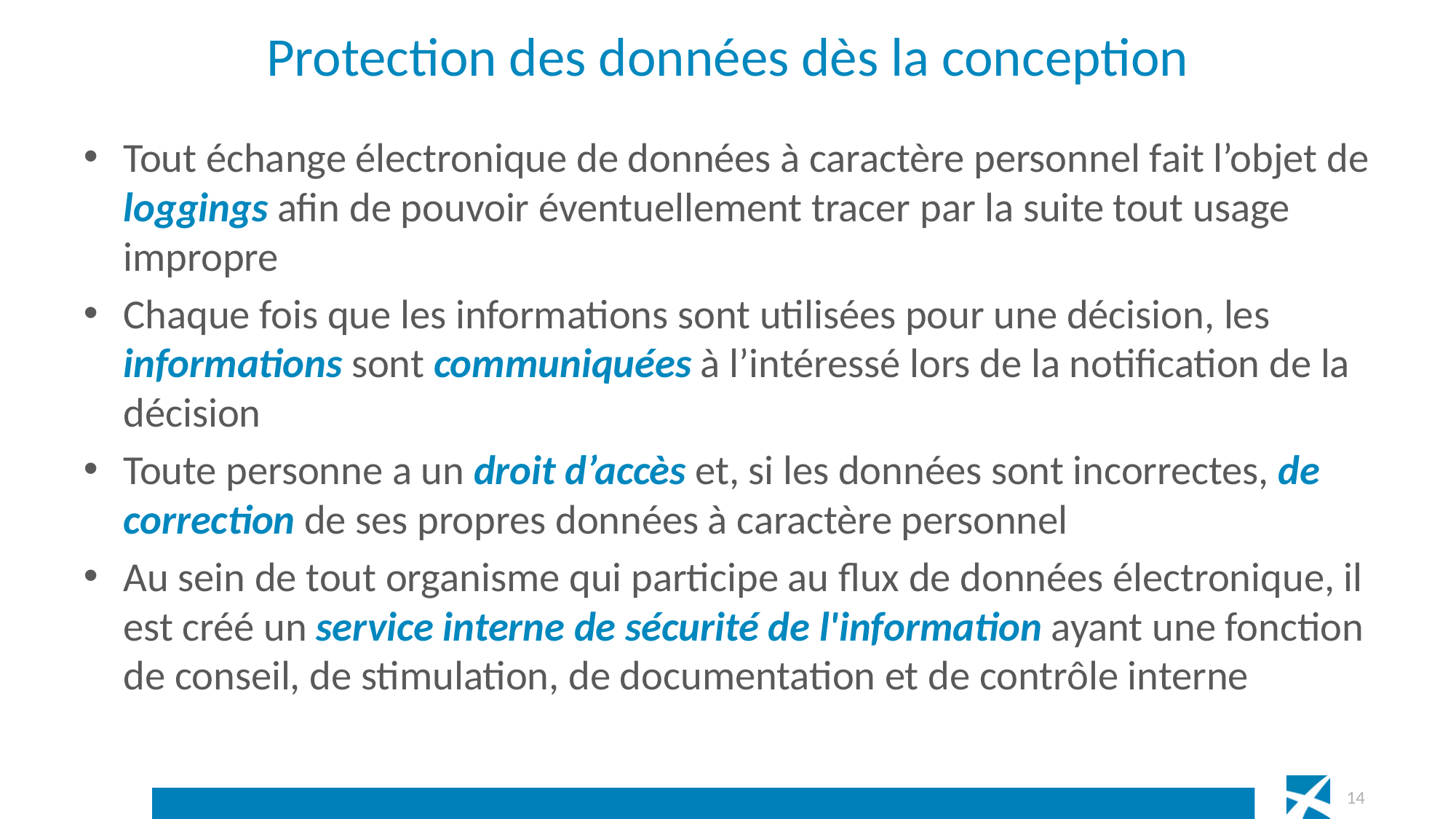

# Protection des données dès la conception
Tout échange électronique de données à caractère personnel fait l’objet de loggings afin de pouvoir éventuellement tracer par la suite tout usage impropre
Chaque fois que les informations sont utilisées pour une décision, les informations sont communiquées à l’intéressé lors de la notification de la décision
Toute personne a un droit d’accès et, si les données sont incorrectes, de correction de ses propres données à caractère personnel
Au sein de tout organisme qui participe au flux de données électronique, il est créé un service interne de sécurité de l'information ayant une fonction de conseil, de stimulation, de documentation et de contrôle interne
 14